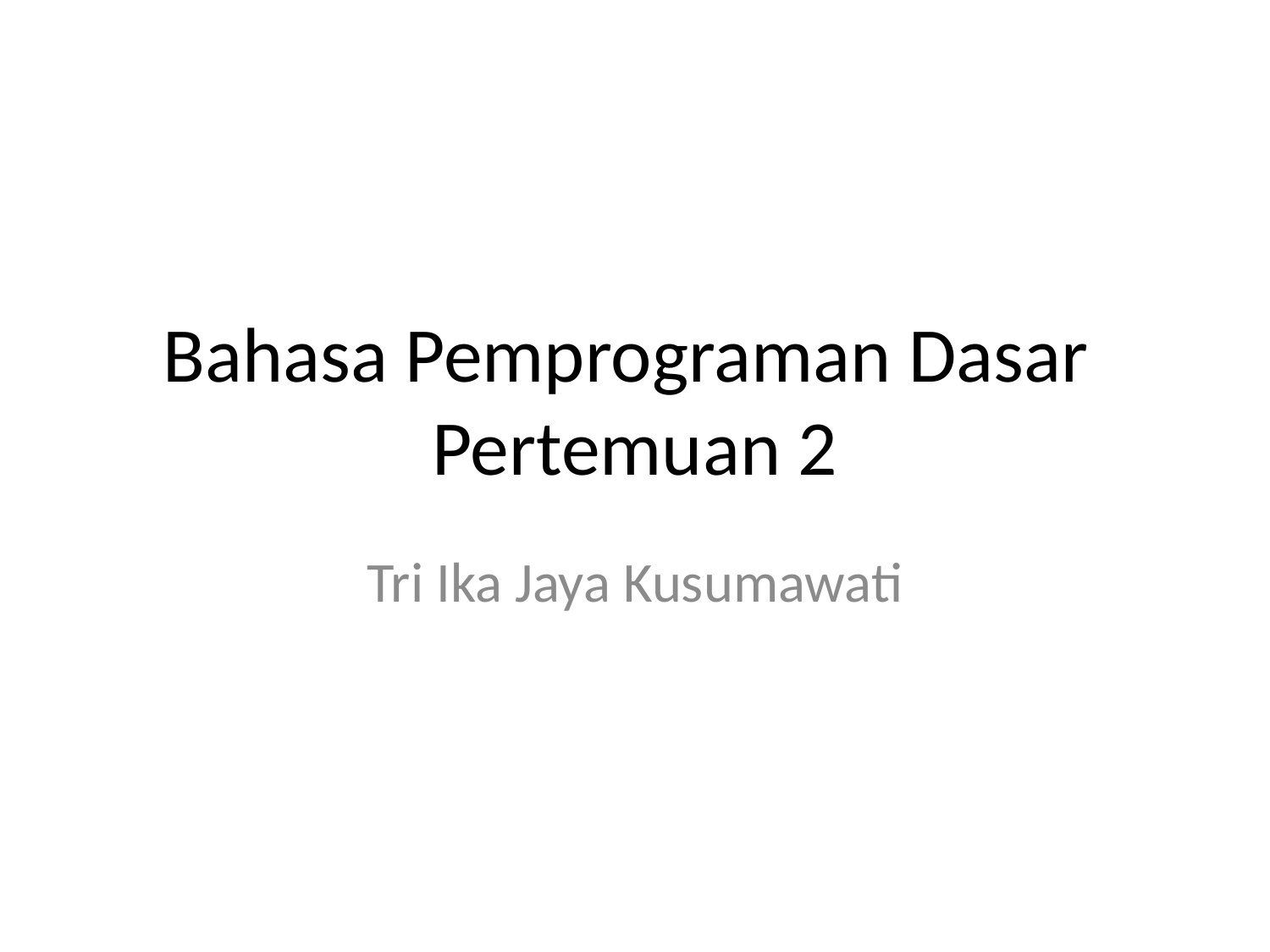

# Bahasa Pemprograman Dasar Pertemuan 2
Tri Ika Jaya Kusumawati